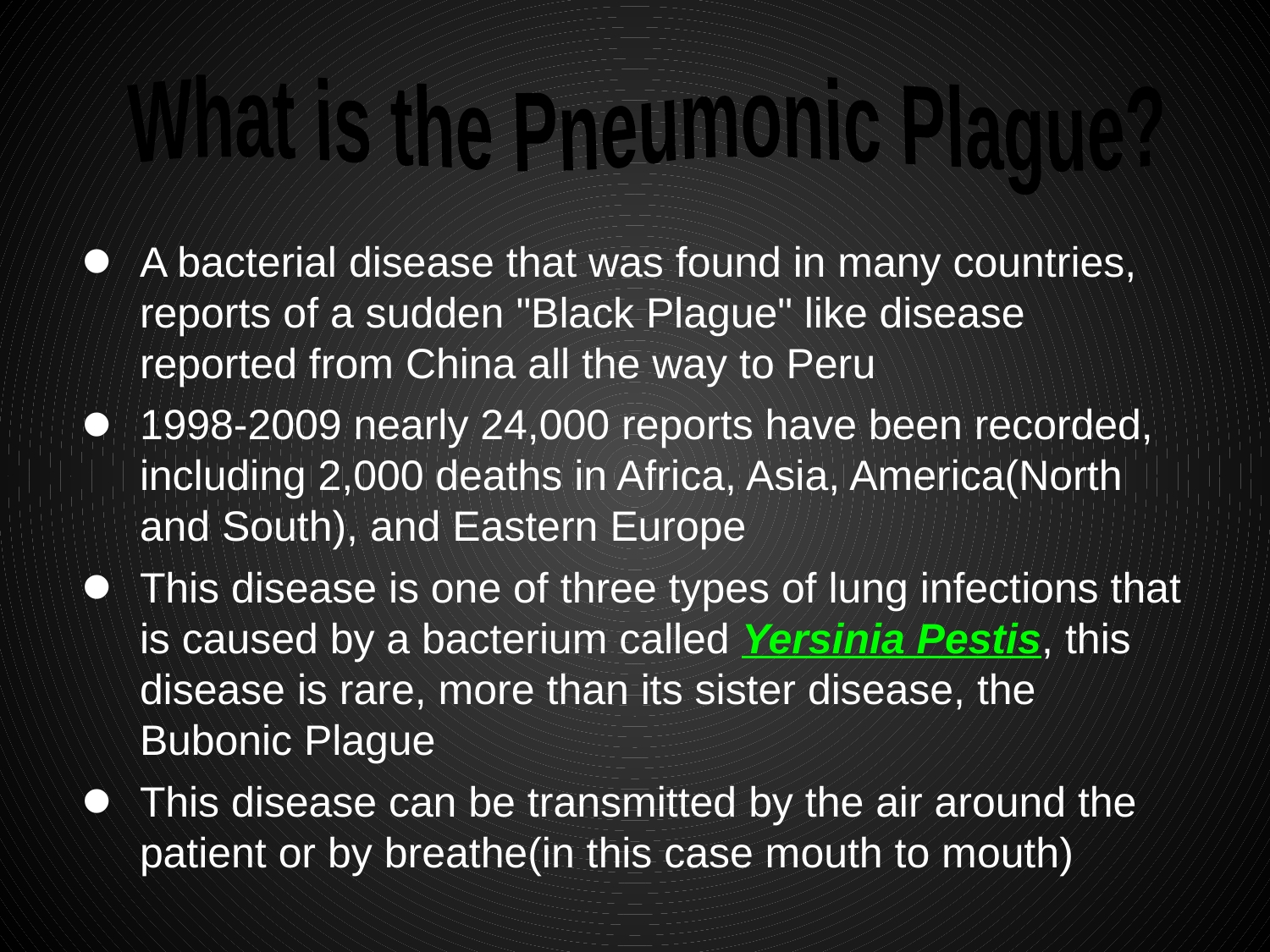

What is the Pneumonic Plague?
#
A bacterial disease that was found in many countries, reports of a sudden "Black Plague" like disease reported from China all the way to Peru
1998-2009 nearly 24,000 reports have been recorded, including 2,000 deaths in Africa, Asia, America(North and South), and Eastern Europe
This disease is one of three types of lung infections that is caused by a bacterium called Yersinia Pestis, this disease is rare, more than its sister disease, the Bubonic Plague
This disease can be transmitted by the air around the patient or by breathe(in this case mouth to mouth)